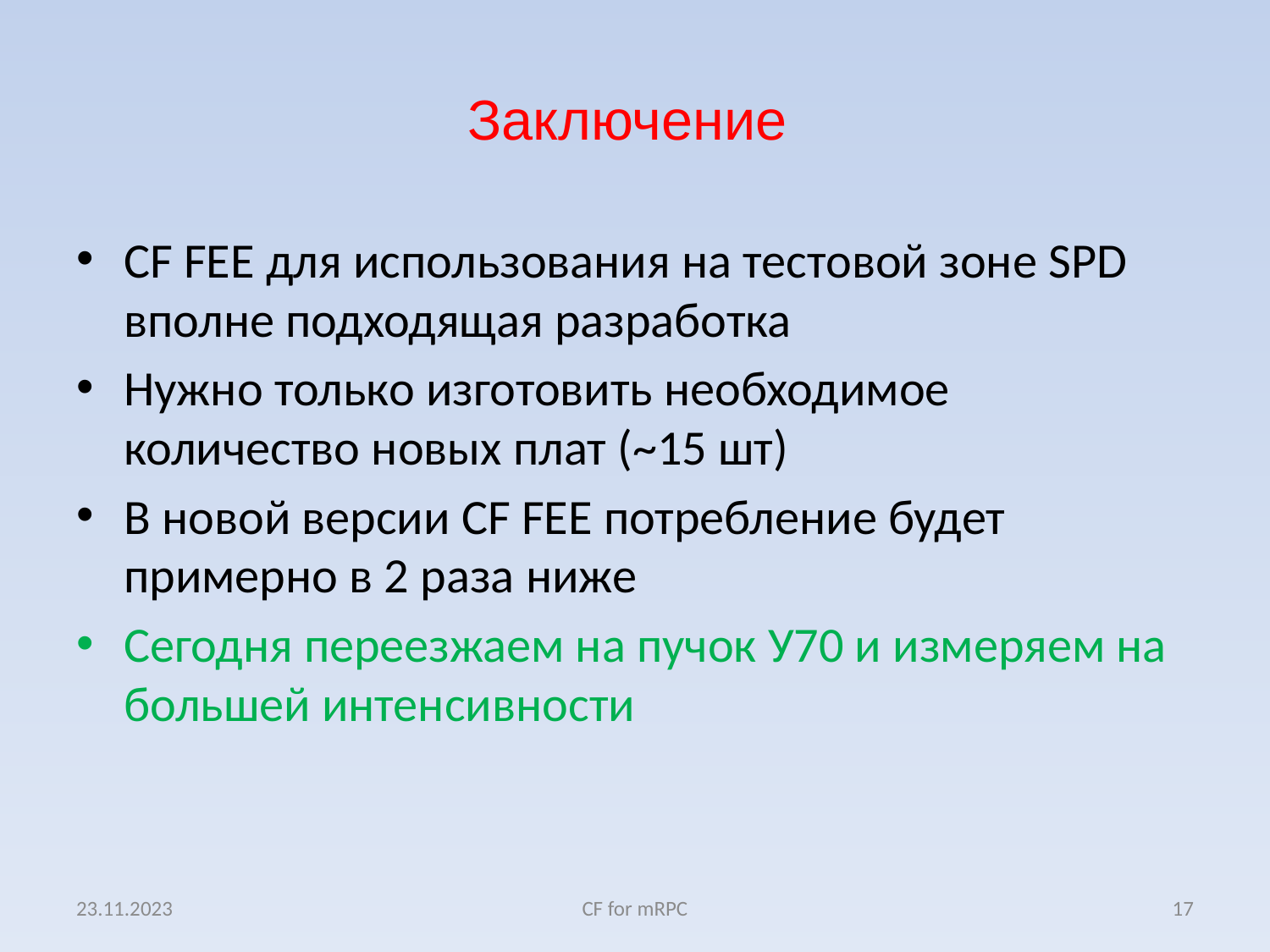

# Заключение
CF FEE для использования на тестовой зоне SPD вполне подходящая разработка
Нужно только изготовить необходимое количество новых плат (~15 шт)
В новой версии CF FEE потребление будет примерно в 2 раза ниже
Сегодня переезжаем на пучок У70 и измеряем на большей интенсивности
23.11.2023
CF for mRPC
17